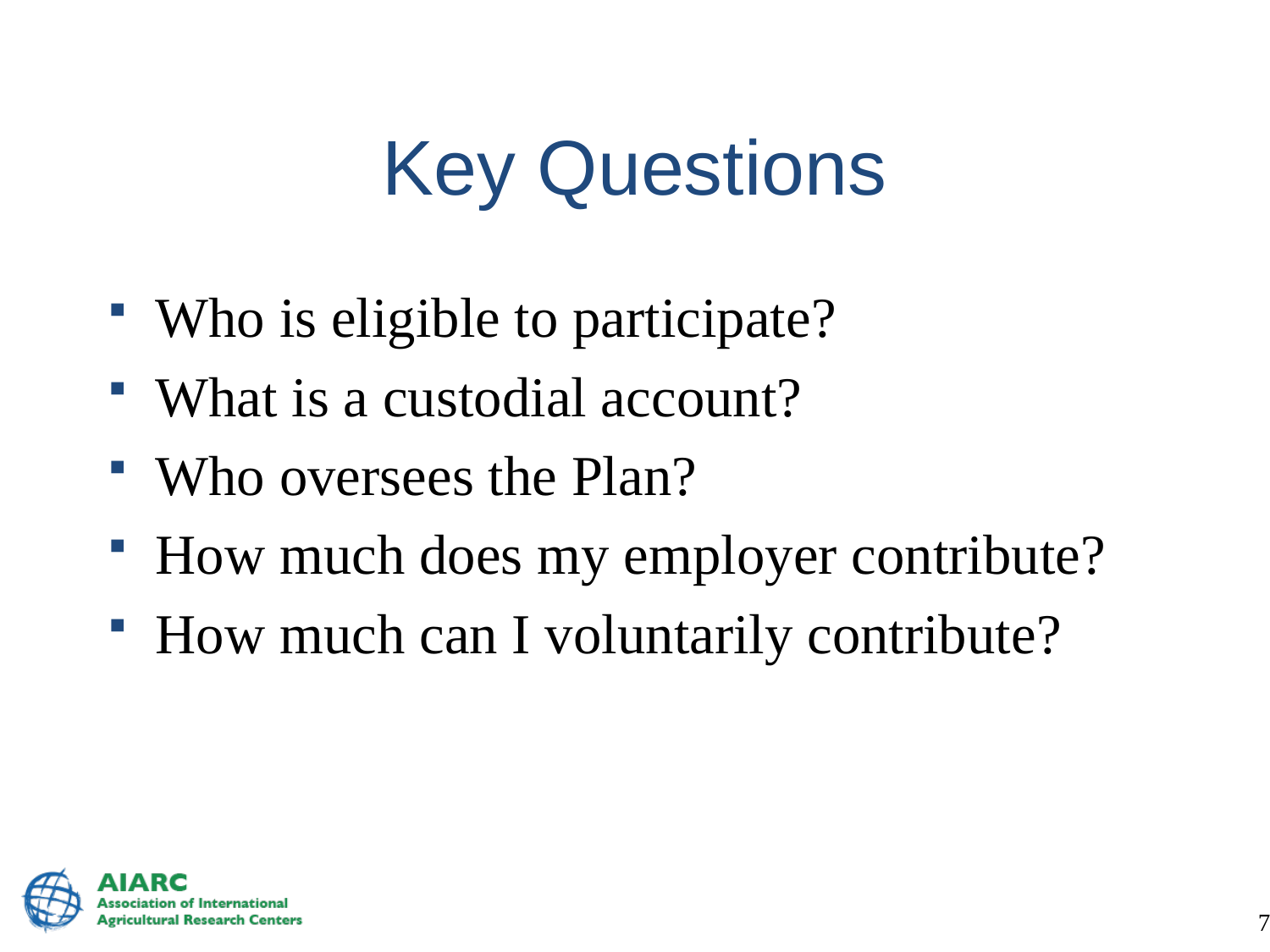

# Key Questions
Who is eligible to participate?
What is a custodial account?
Who oversees the Plan?
How much does my employer contribute?
How much can I voluntarily contribute?